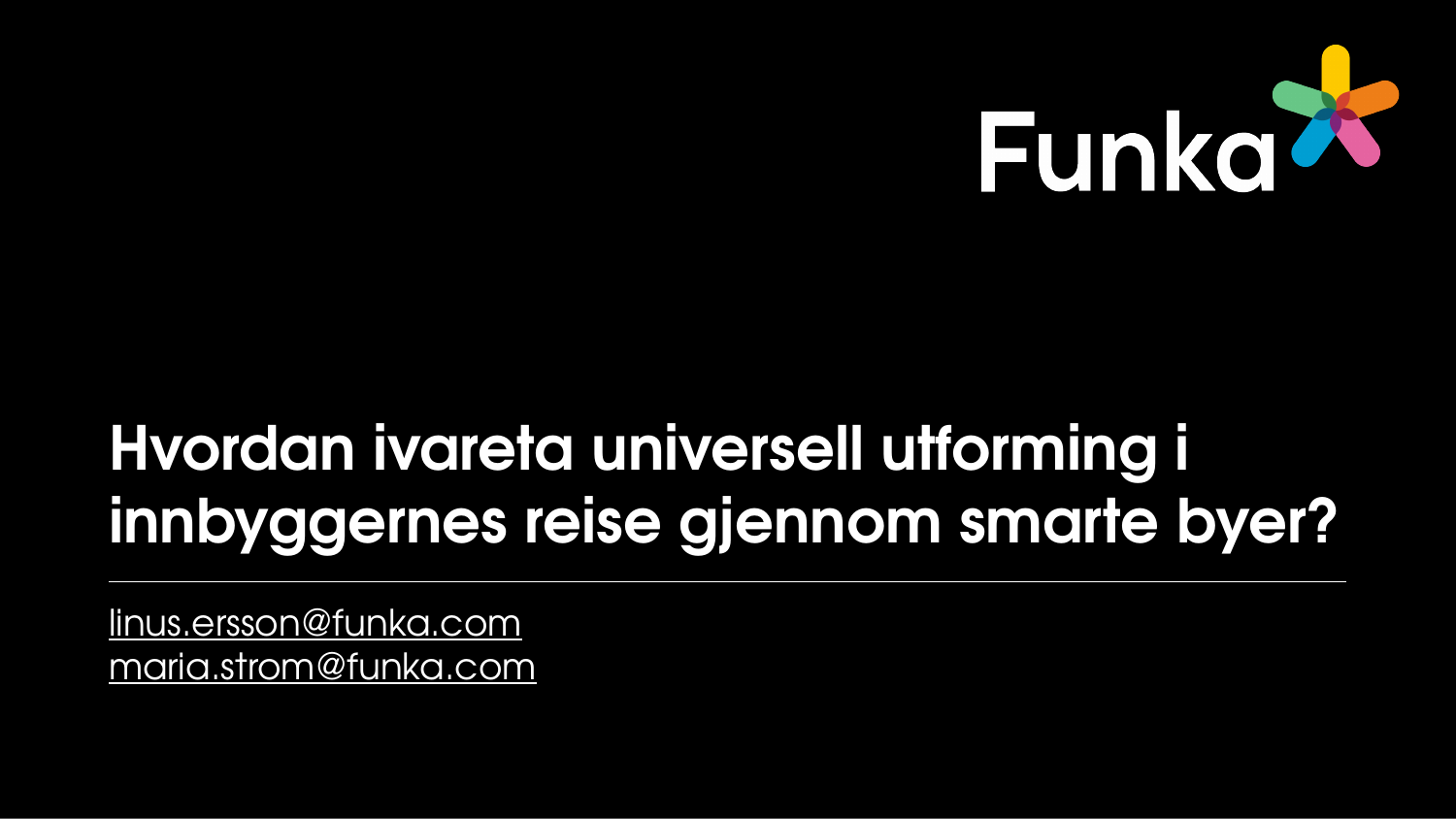

# Hvordan ivareta universell utforming i innbyggernes reise gjennom smarte byer?
linus.ersson@funka.com maria.strom@funka.com